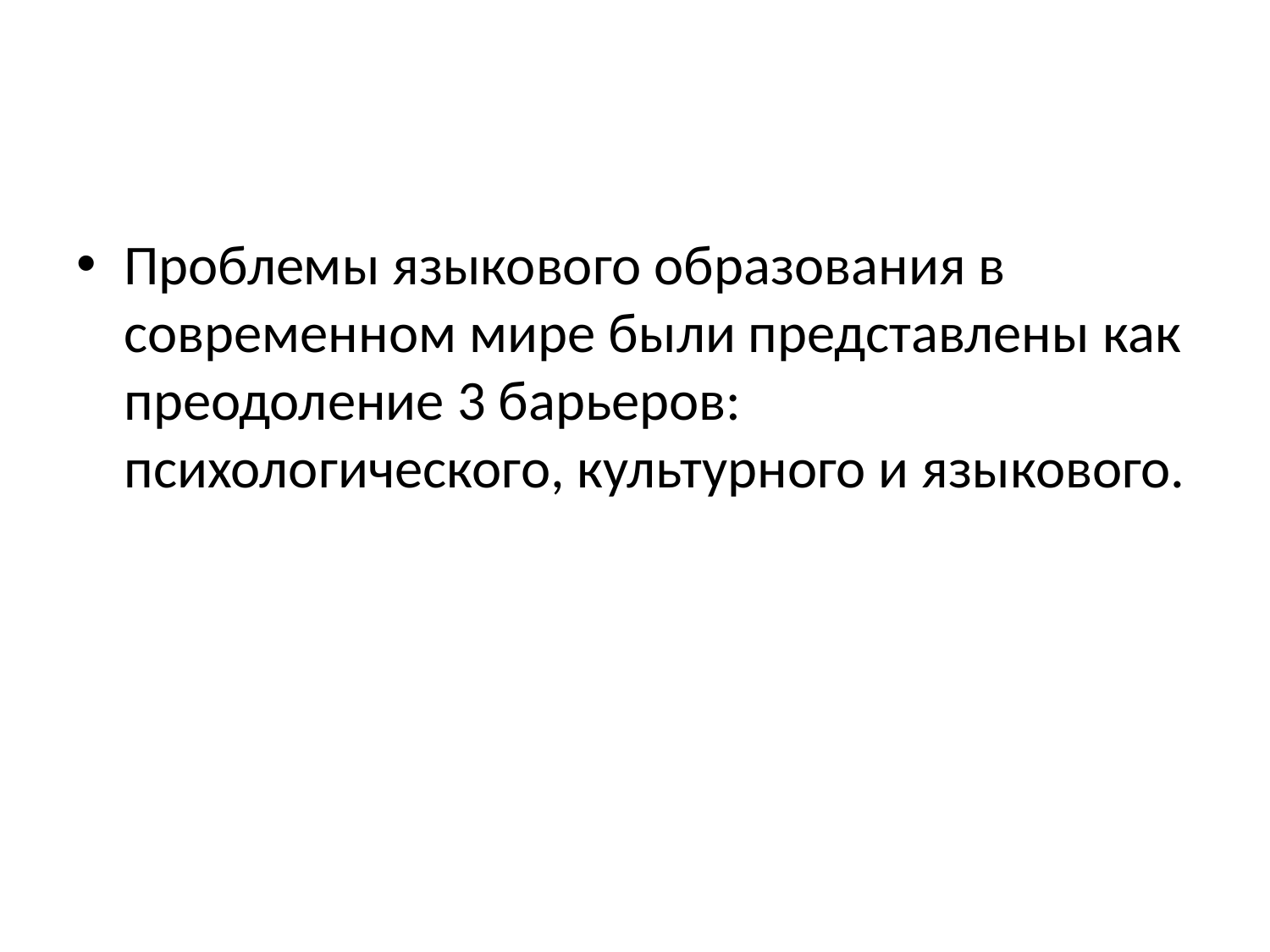

#
Проблемы языкового образования в современном мире были представлены как преодоление 3 барьеров: психологического, культурного и языкового.